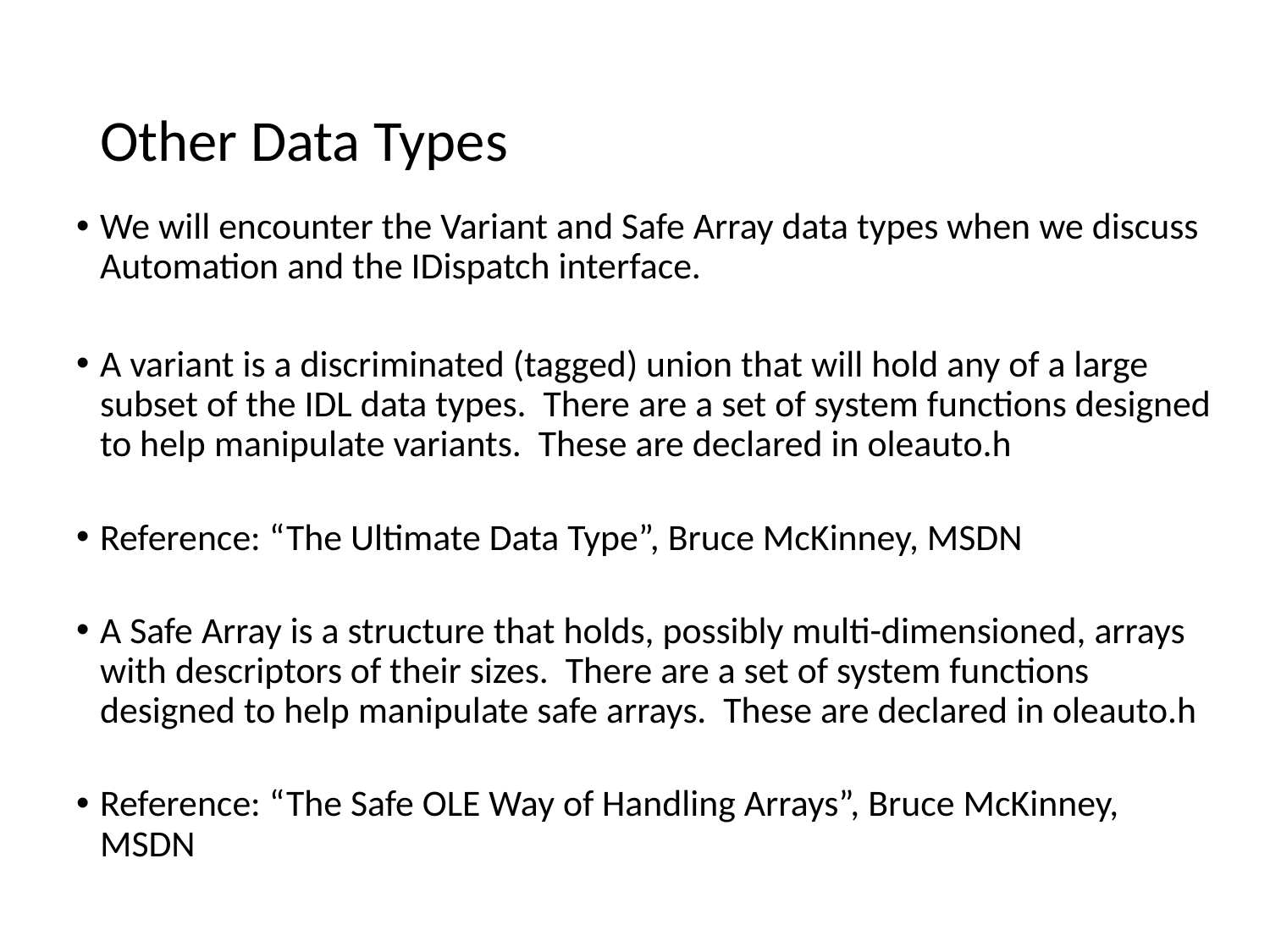

# Other Data Types
We will encounter the Variant and Safe Array data types when we discuss Automation and the IDispatch interface.
A variant is a discriminated (tagged) union that will hold any of a large subset of the IDL data types.  There are a set of system functions designed to help manipulate variants.  These are declared in oleauto.h
Reference: “The Ultimate Data Type”, Bruce McKinney, MSDN
A Safe Array is a structure that holds, possibly multi-dimensioned, arrays with descriptors of their sizes.  There are a set of system functions designed to help manipulate safe arrays.  These are declared in oleauto.h
Reference: “The Safe OLE Way of Handling Arrays”, Bruce McKinney, MSDN